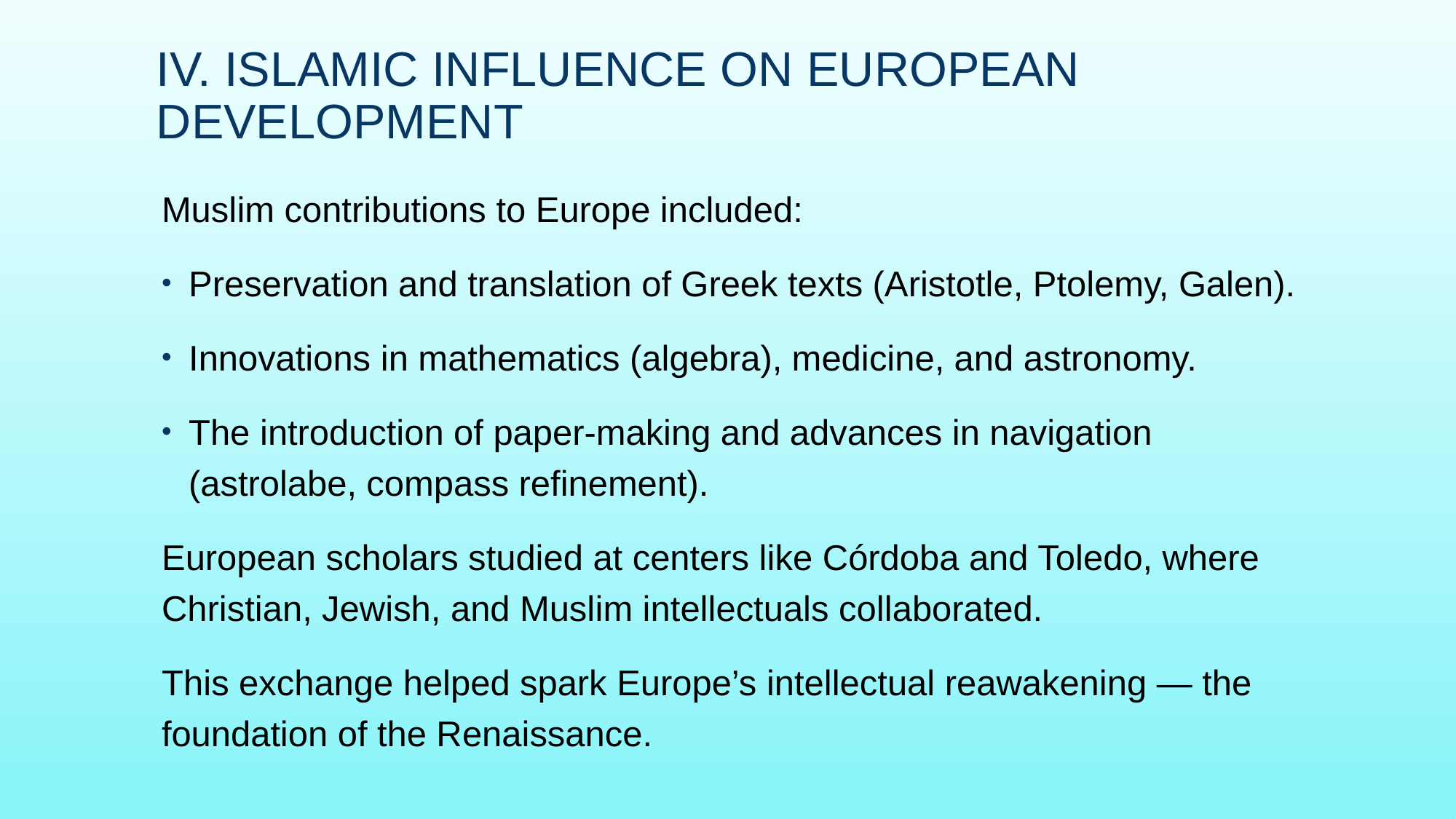

# IV. Islamic Influence on European Development
Muslim contributions to Europe included:
Preservation and translation of Greek texts (Aristotle, Ptolemy, Galen).
Innovations in mathematics (algebra), medicine, and astronomy.
The introduction of paper-making and advances in navigation (astrolabe, compass refinement).
European scholars studied at centers like Córdoba and Toledo, where Christian, Jewish, and Muslim intellectuals collaborated.
This exchange helped spark Europe’s intellectual reawakening — the foundation of the Renaissance.